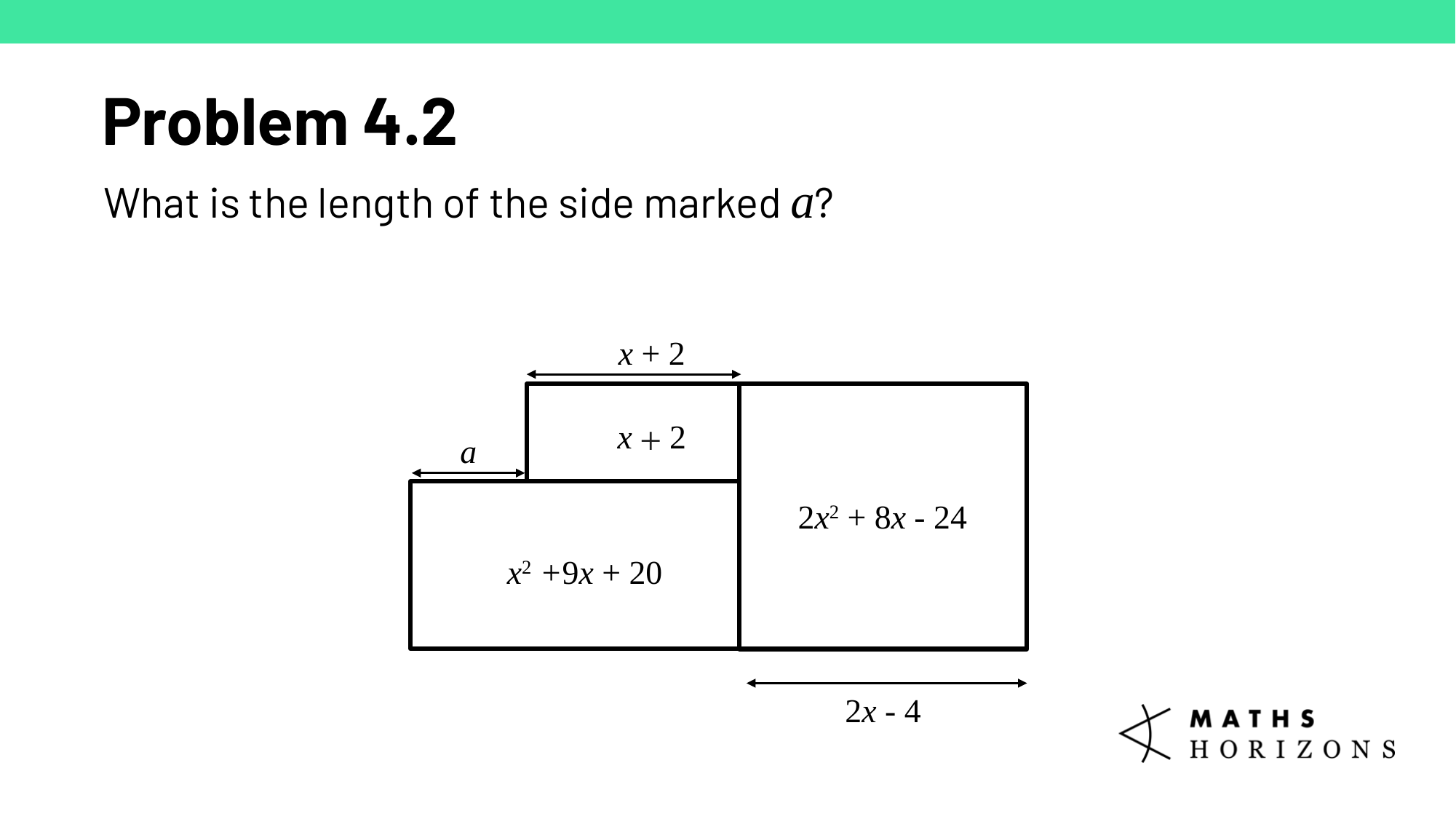

Problem 4.2
What is the length of the side marked a?
x + 2

x + 2
a

2x2 + 8x - 24
x2 +9x + 20
2x - 4